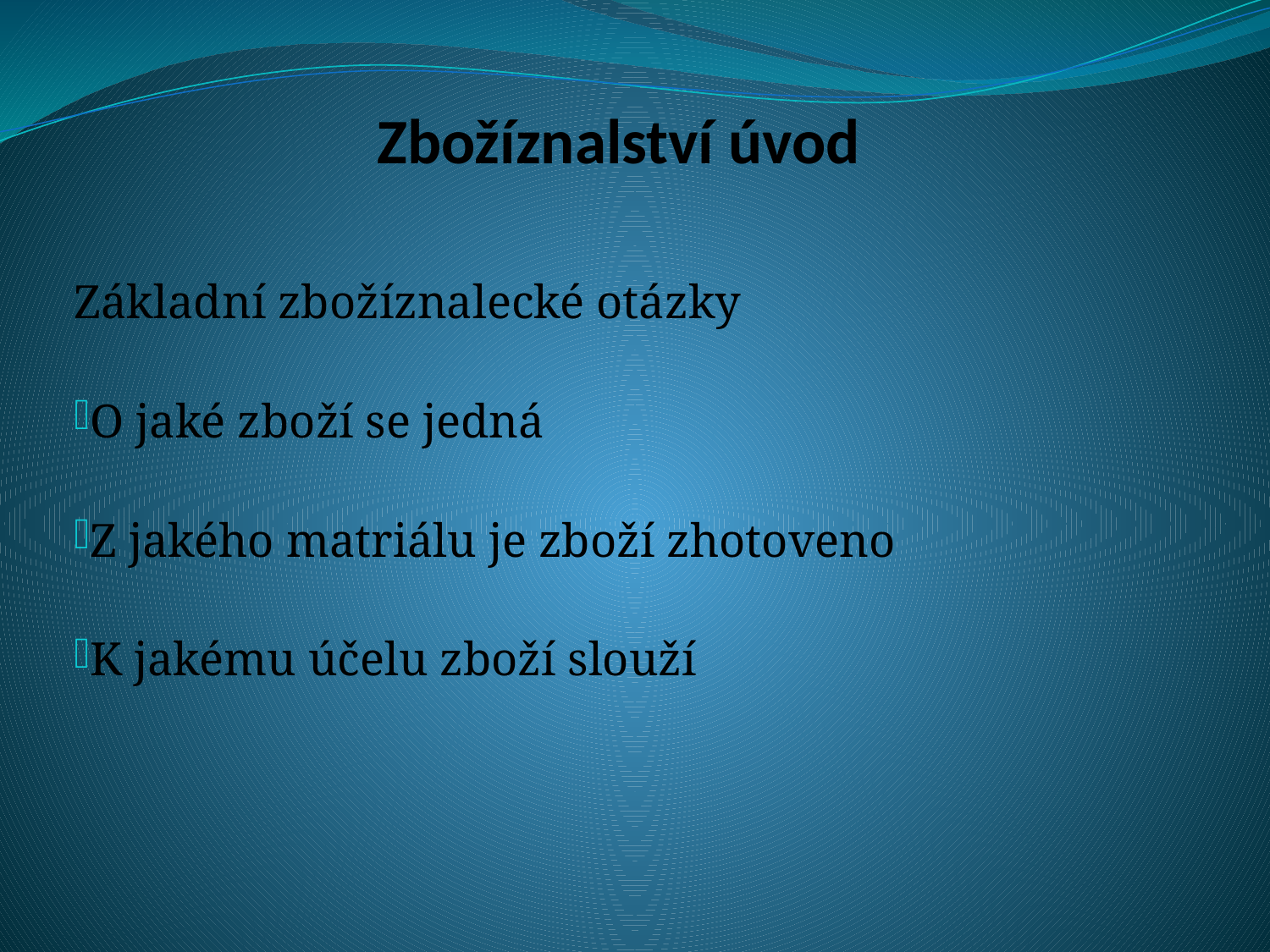

# Zbožíznalství úvod
Základní zbožíznalecké otázky
O jaké zboží se jedná
Z jakého matriálu je zboží zhotoveno
K jakému účelu zboží slouží